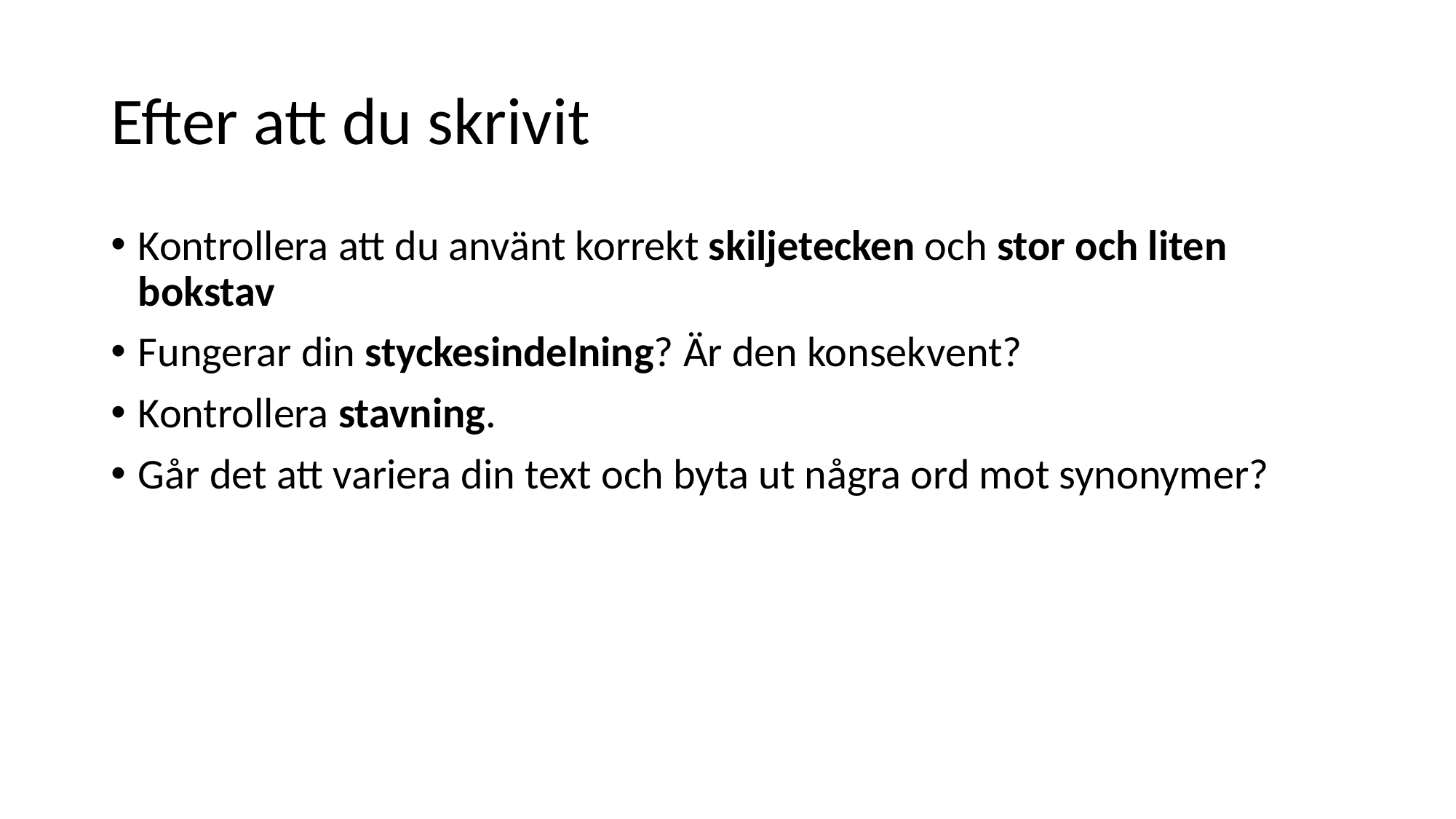

# Efter att du skrivit
Kontrollera att du använt korrekt skiljetecken och stor och liten bokstav
Fungerar din styckesindelning? Är den konsekvent?
Kontrollera stavning.
Går det att variera din text och byta ut några ord mot synonymer?